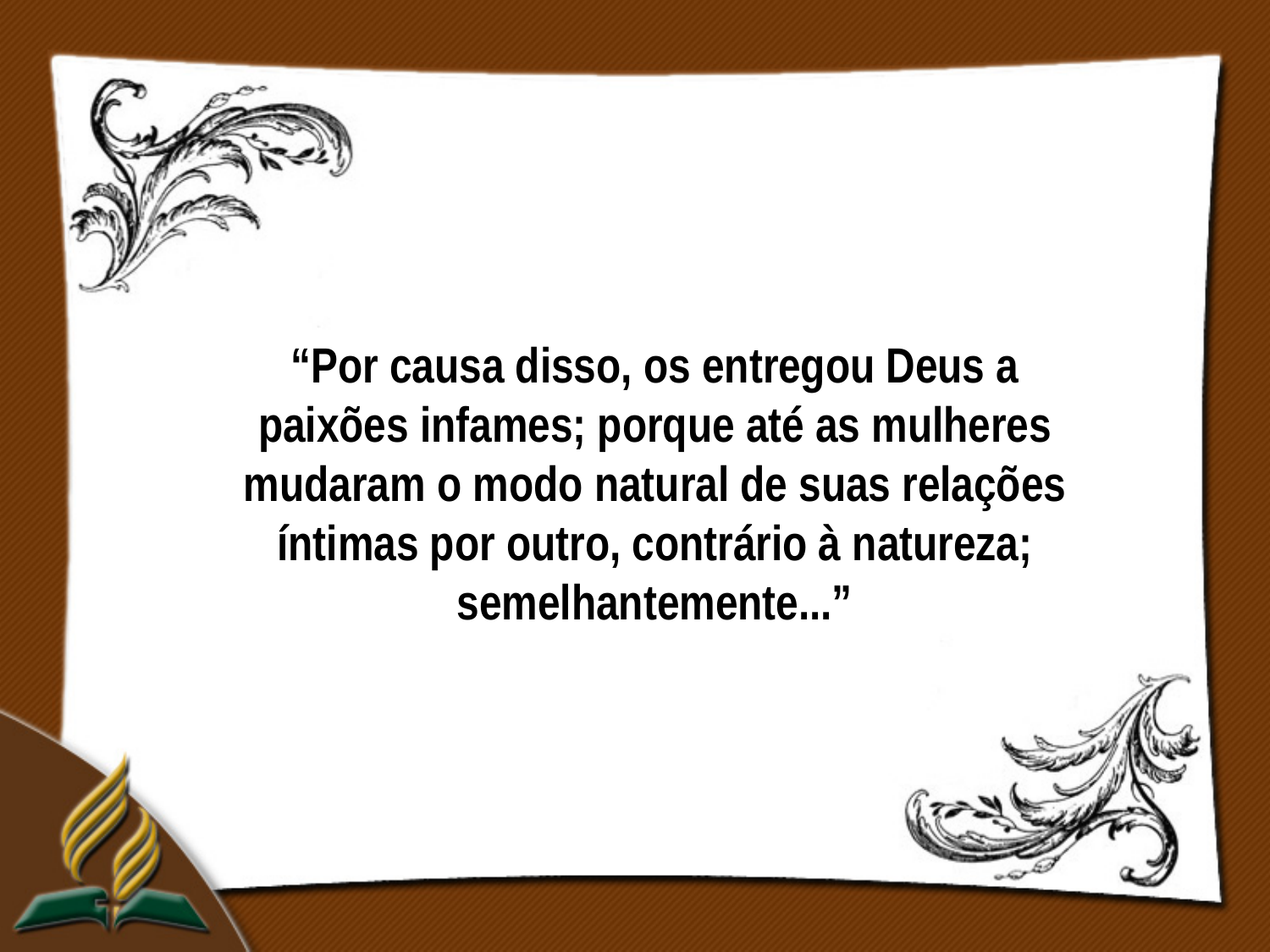

“Por causa disso, os entregou Deus a paixões infames; porque até as mulheres mudaram o modo natural de suas relações íntimas por outro, contrário à natureza; semelhantemente...”